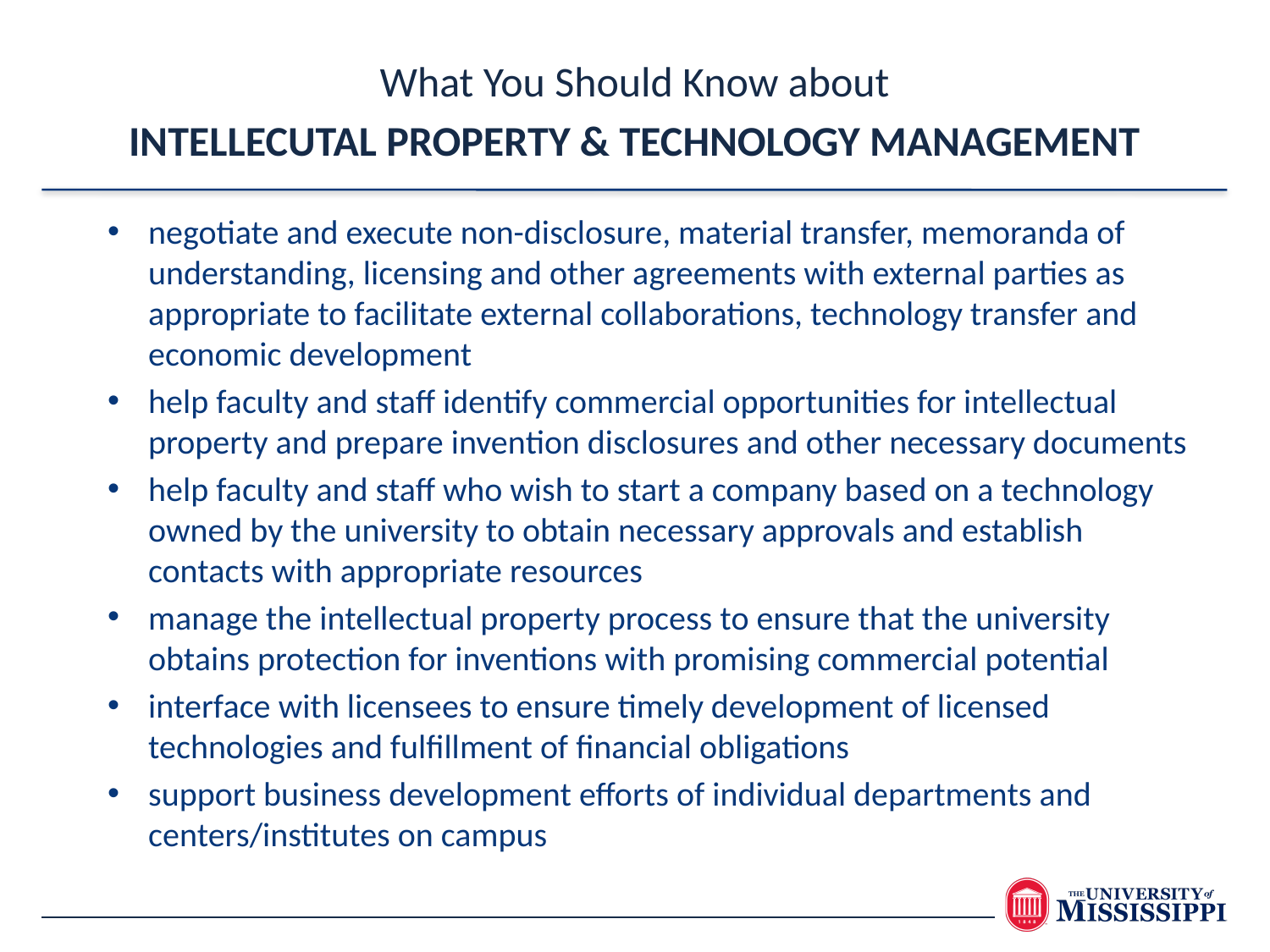

What You Should Know about
INTELLECUTAL PROPERTY & TECHNOLOGY MANAGEMENT
negotiate and execute non-disclosure, material transfer, memoranda of understanding, licensing and other agreements with external parties as appropriate to facilitate external collaborations, technology transfer and economic development
help faculty and staff identify commercial opportunities for intellectual property and prepare invention disclosures and other necessary documents
help faculty and staff who wish to start a company based on a technology owned by the university to obtain necessary approvals and establish contacts with appropriate resources
manage the intellectual property process to ensure that the university obtains protection for inventions with promising commercial potential
interface with licensees to ensure timely development of licensed technologies and fulfillment of financial obligations
support business development efforts of individual departments and centers/institutes on campus